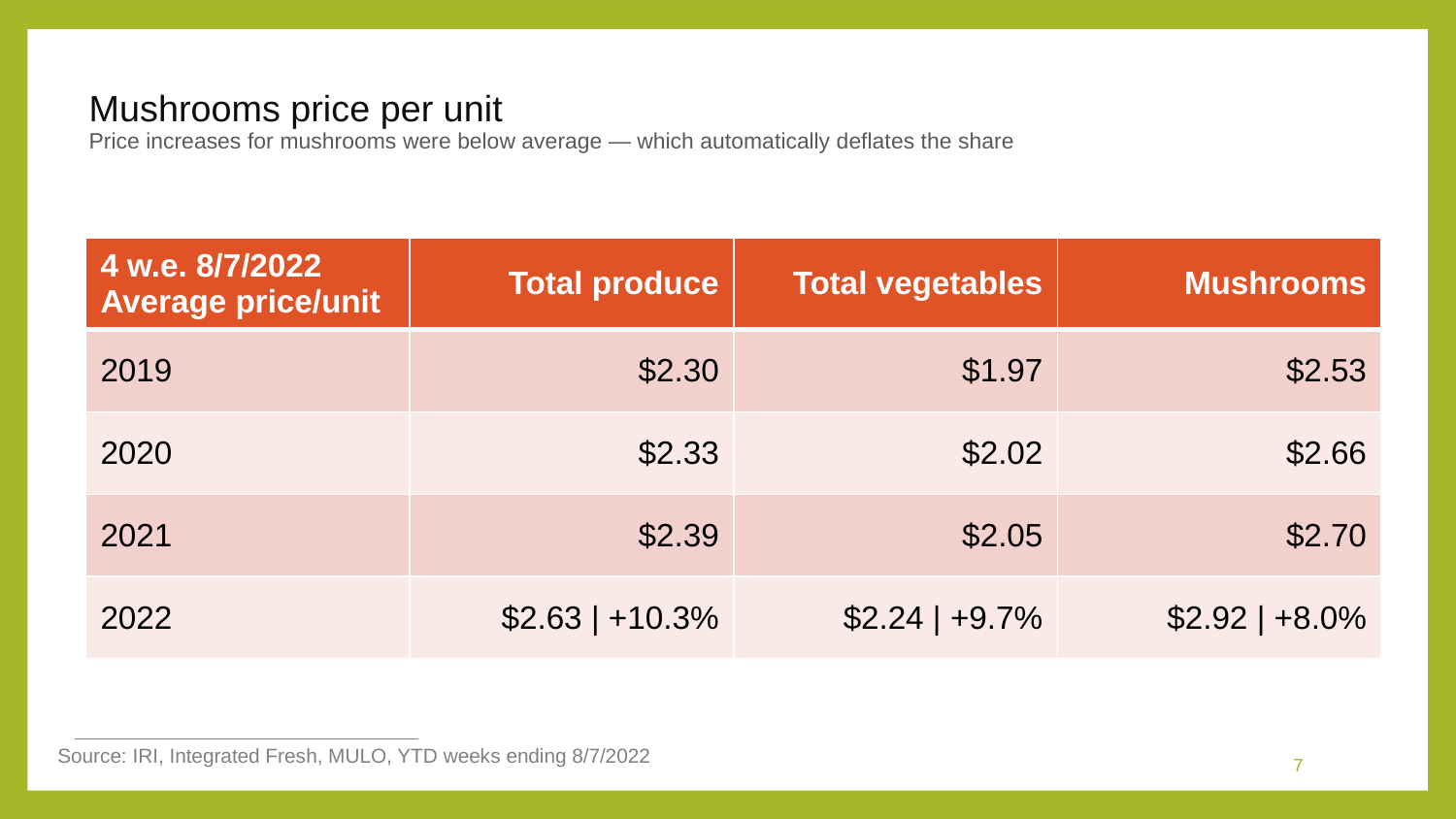

# Mushrooms price per unit Price increases for mushrooms were below average — which automatically deflates the share
| 4 w.e. 8/7/2022 Average price/unit | Total produce | Total vegetables | Mushrooms |
| --- | --- | --- | --- |
| 2019 | $2.30 | $1.97 | $2.53 |
| 2020 | $2.33 | $2.02 | $2.66 |
| 2021 | $2.39 | $2.05 | $2.70 |
| 2022 | $2.63 | +10.3% | $2.24 | +9.7% | $2.92 | +8.0% |
Source: IRI, Integrated Fresh, MULO, YTD weeks ending 8/7/2022
7